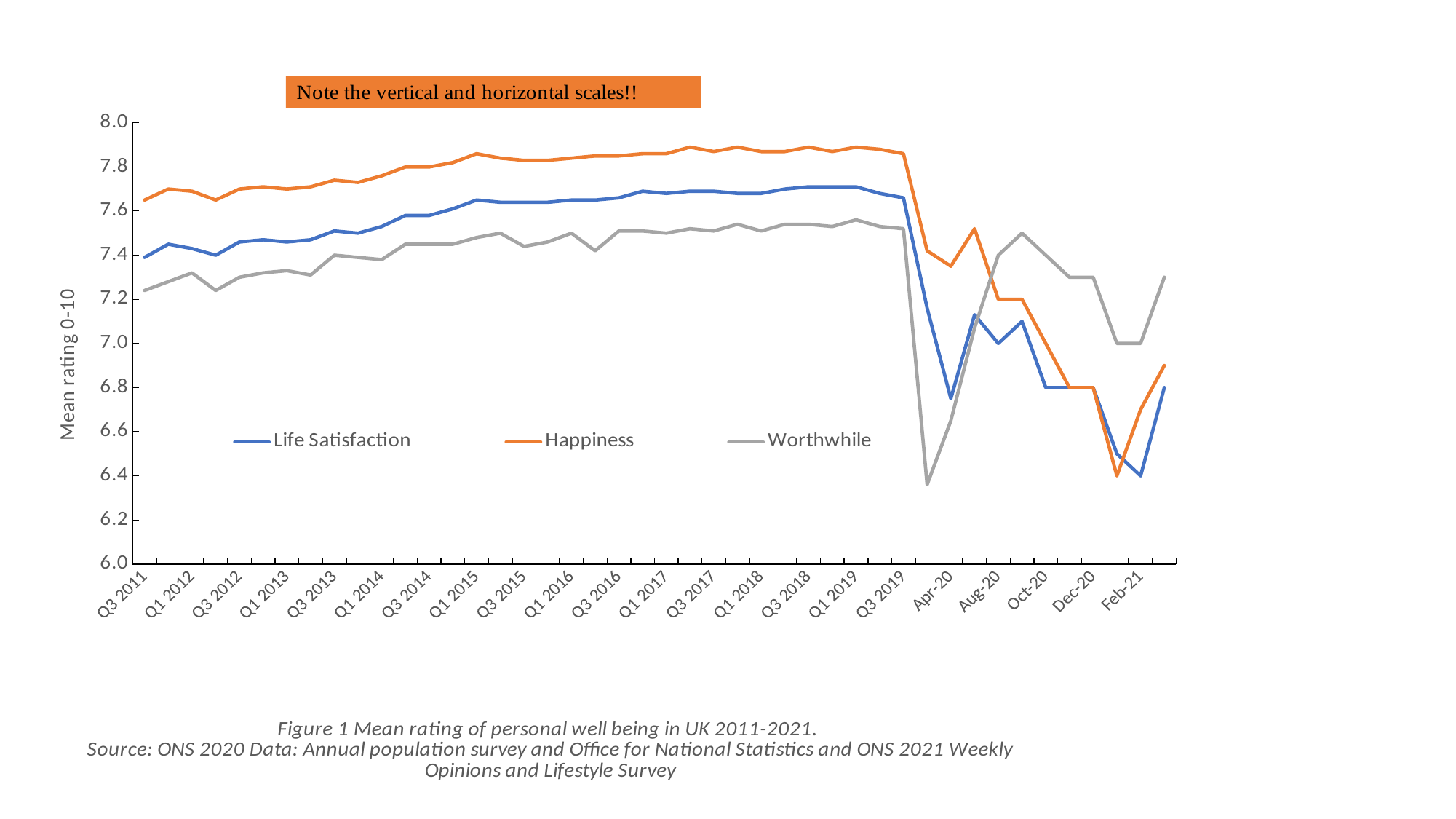

### Chart: Figure 1 Mean rating of personal well being in UK 2011-2021.
Source: ONS 2020 Data: Annual population survey and Office for National Statistics and ONS 2021 Weekly Opinions and Lifestyle Survey

| Category | Life Satisfaction | Happiness | Worthwhile |
|---|---|---|---|
| Q3 2011 | 7.39 | 7.65 | 7.24 |
| Q4 2011 | 7.45 | 7.7 | 7.28 |
| Q1 2012 | 7.43 | 7.69 | 7.32 |
| Q2 2012 | 7.4 | 7.65 | 7.24 |
| Q3 2012 | 7.46 | 7.7 | 7.3 |
| Q4 2012 | 7.47 | 7.71 | 7.32 |
| Q1 2013 | 7.46 | 7.7 | 7.33 |
| Q2 2013 | 7.47 | 7.71 | 7.31 |
| Q3 2013 | 7.51 | 7.74 | 7.4 |
| Q4 2013 | 7.5 | 7.73 | 7.39 |
| Q1 2014 | 7.53 | 7.76 | 7.38 |
| Q2 2014 | 7.58 | 7.8 | 7.45 |
| Q3 2014 | 7.58 | 7.8 | 7.45 |
| Q4 2014 | 7.61 | 7.82 | 7.45 |
| Q1 2015 | 7.65 | 7.86 | 7.48 |
| Q2 2015 | 7.64 | 7.84 | 7.5 |
| Q3 2015 | 7.64 | 7.83 | 7.44 |
| Q4 2015 | 7.64 | 7.83 | 7.46 |
| Q1 2016 | 7.65 | 7.84 | 7.5 |
| Q2 2016 | 7.65 | 7.85 | 7.42 |
| Q3 2016 | 7.66 | 7.85 | 7.51 |
| Q4 2016 | 7.69 | 7.86 | 7.51 |
| Q1 2017 | 7.68 | 7.86 | 7.5 |
| Q2 2017 | 7.69 | 7.89 | 7.52 |
| Q3 2017 | 7.69 | 7.87 | 7.51 |
| Q4 2017 | 7.68 | 7.89 | 7.54 |
| Q1 2018 | 7.68 | 7.87 | 7.51 |
| Q2 2018 | 7.7 | 7.87 | 7.54 |
| Q3 2018 | 7.71 | 7.89 | 7.54 |
| Q4 2018 | 7.71 | 7.87 | 7.53 |
| Q1 2019 | 7.71 | 7.89 | 7.56 |
| Q2 2019 | 7.68 | 7.88 | 7.53 |
| Q3 2019 | 7.66 | 7.86 | 7.52 |
| Mar-20 | 7.16 | 7.42 | 6.36 |
| Apr-20 | 6.75 | 7.35 | 6.65 |
| Jun-20 | 7.13 | 7.52 | 7.07 |
| Aug-20 | 7.0 | 7.2 | 7.4 |
| Sep-20 | 7.1 | 7.2 | 7.5 |
| Oct-20 | 6.8 | 7.0 | 7.4 |
| Nov-20 | 6.8 | 6.8 | 7.3 |
| Dec-20 | 6.8 | 6.8 | 7.3 |
| Jan-21 | 6.5 | 6.4 | 7.0 |
| Feb-21 | 6.4 | 6.7 | 7.0 |
| Mar-21 | 6.8 | 6.9 | 7.3 |